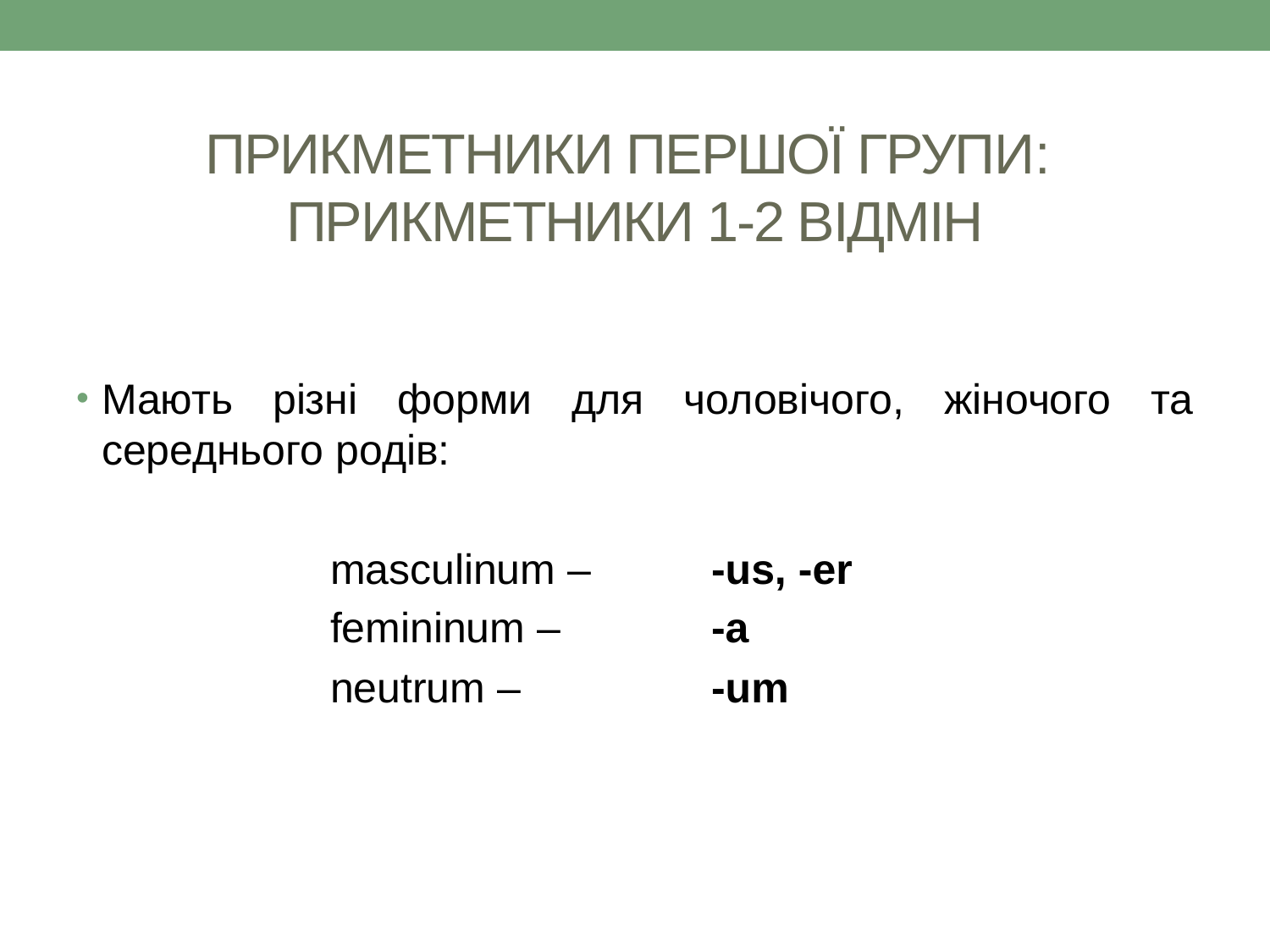

# ПРИКМЕТНИКИ ПЕРШОЇ ГРУПИ: ПРИКМЕТНИКИ 1-2 ВІДМІН
Мають різні форми для чоловічого, жіночого та середнього родів:

		masculinum – 	-us, -er
		femininum – 		-a
		neutrum – 		-um